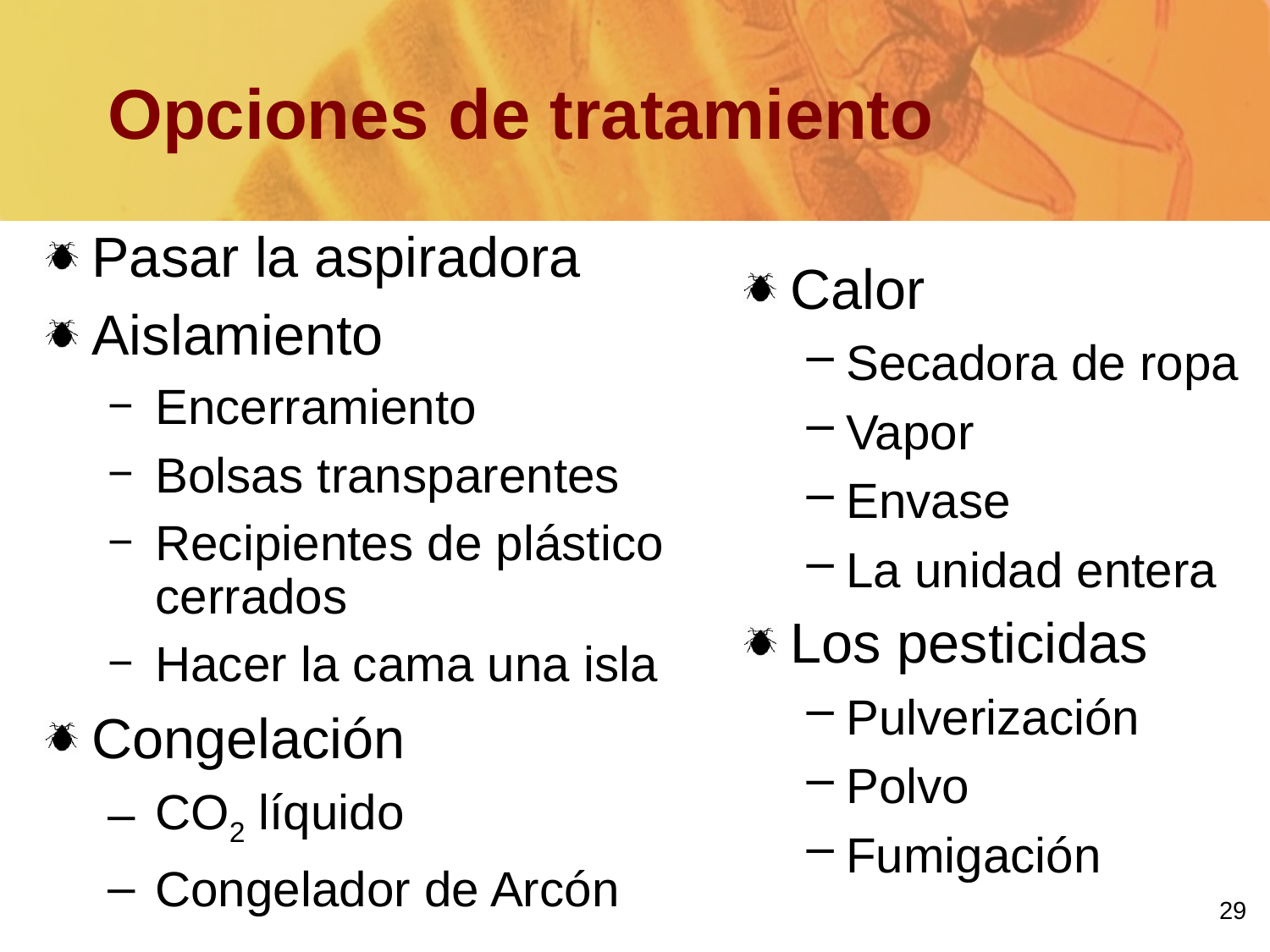

# Opciones de tratamiento
Pasar la aspiradora
Aislamiento
Encerramiento
Bolsas transparentes
Recipientes de plástico cerrados
Hacer la cama una isla
Congelación
CO2 líquido
Congelador de Arcón
Calor
Secadora de ropa
Vapor
Envase
La unidad entera
Los pesticidas
Pulverización
Polvo
Fumigación
29